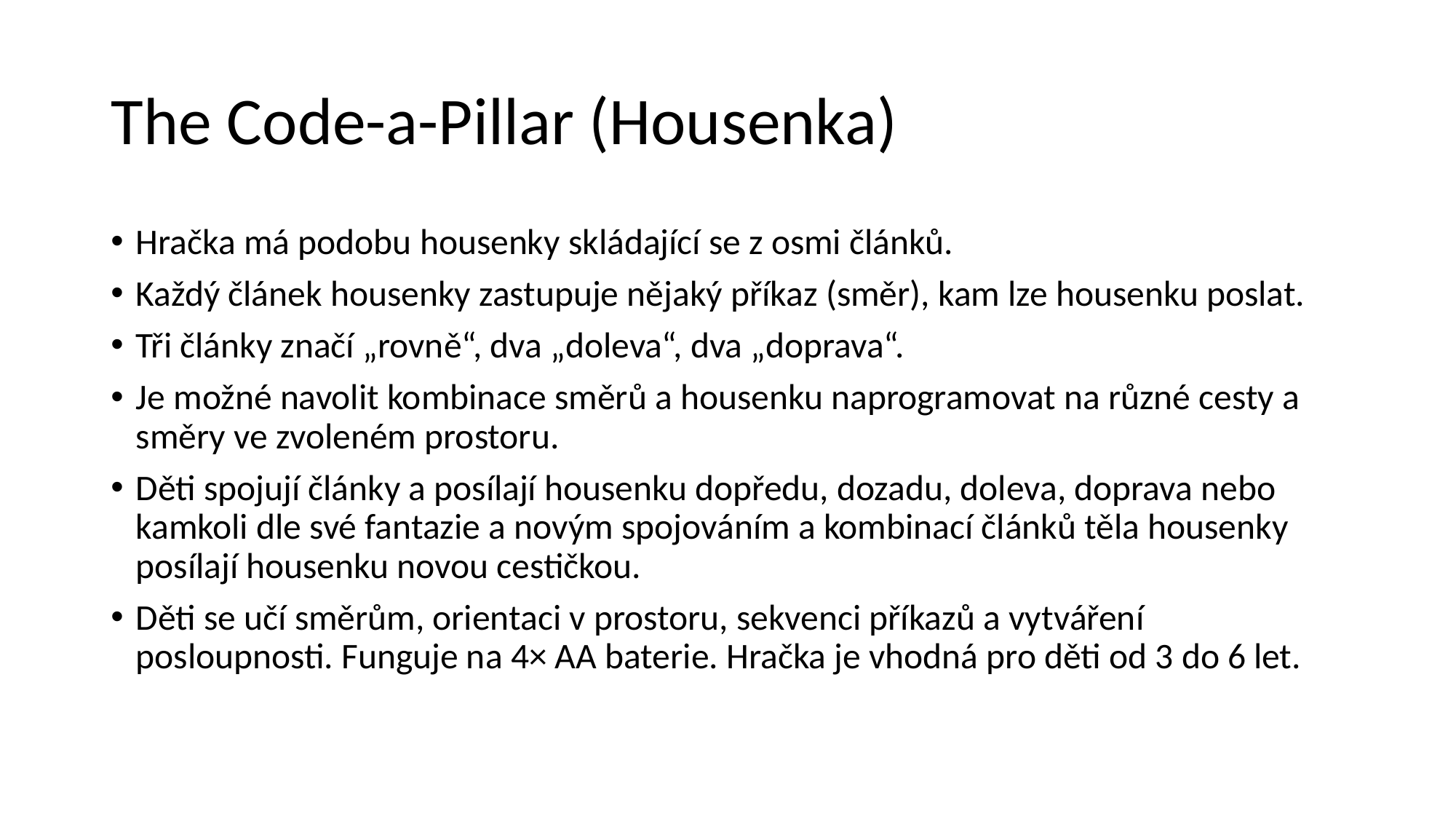

# The Code-a-Pillar (Housenka)
Hračka má podobu housenky skládající se z osmi článků.
Každý článek housenky zastupuje nějaký příkaz (směr), kam lze housenku poslat.
Tři články značí „rovně“, dva „doleva“, dva „doprava“.
Je možné navolit kombinace směrů a housenku naprogramovat na různé cesty a směry ve zvoleném prostoru.
Děti spojují články a posílají housenku dopředu, dozadu, doleva, doprava nebo kamkoli dle své fantazie a novým spojováním a kombinací článků těla housenky posílají housenku novou cestičkou.
Děti se učí směrům, orientaci v prostoru, sekvenci příkazů a vytváření posloupnosti. Funguje na 4× AA baterie. Hračka je vhodná pro děti od 3 do 6 let.